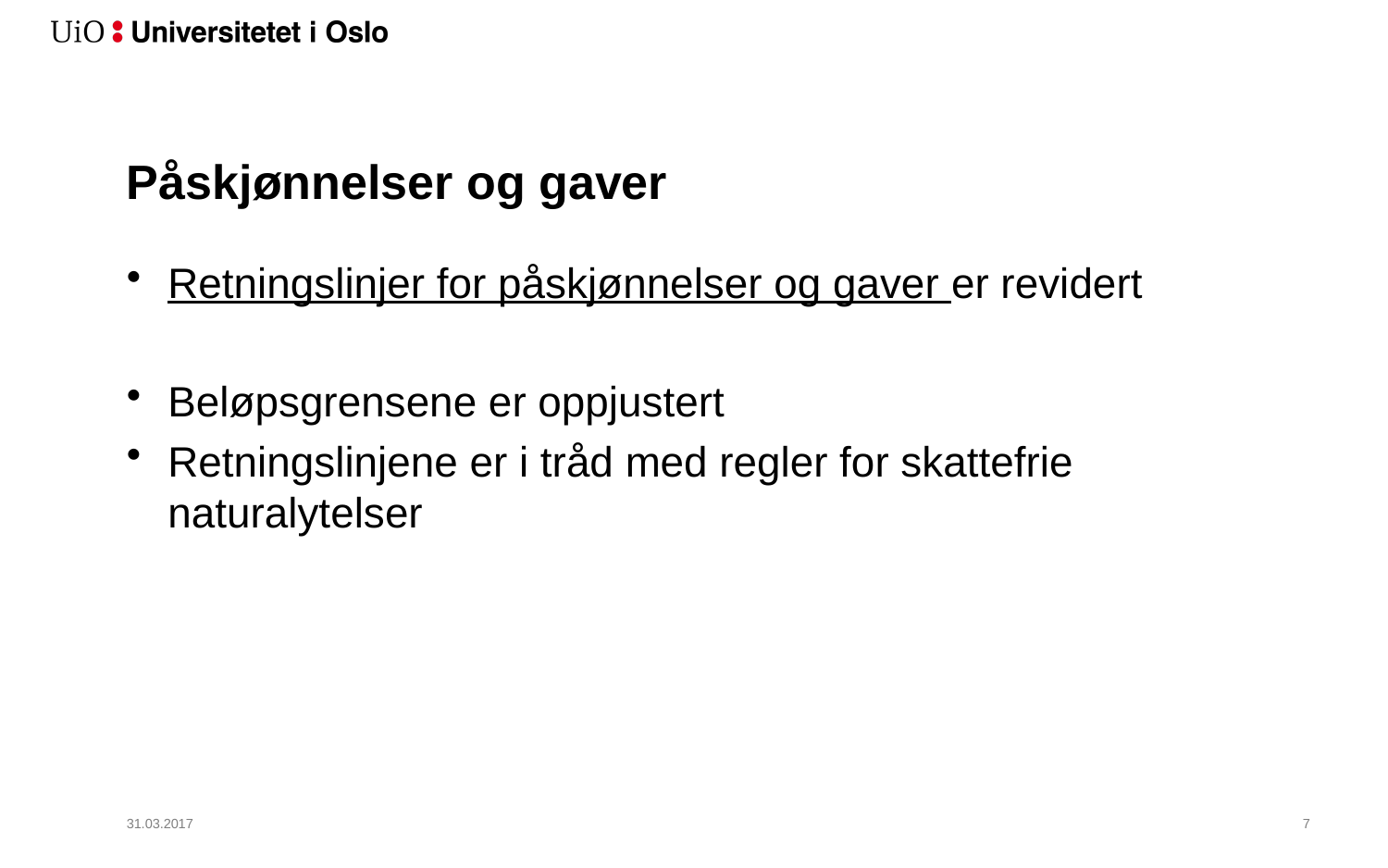

# Påskjønnelser og gaver
Retningslinjer for påskjønnelser og gaver er revidert

Beløpsgrensene er oppjustert
Retningslinjene er i tråd med regler for skattefrie naturalytelser
31.03.2017
7